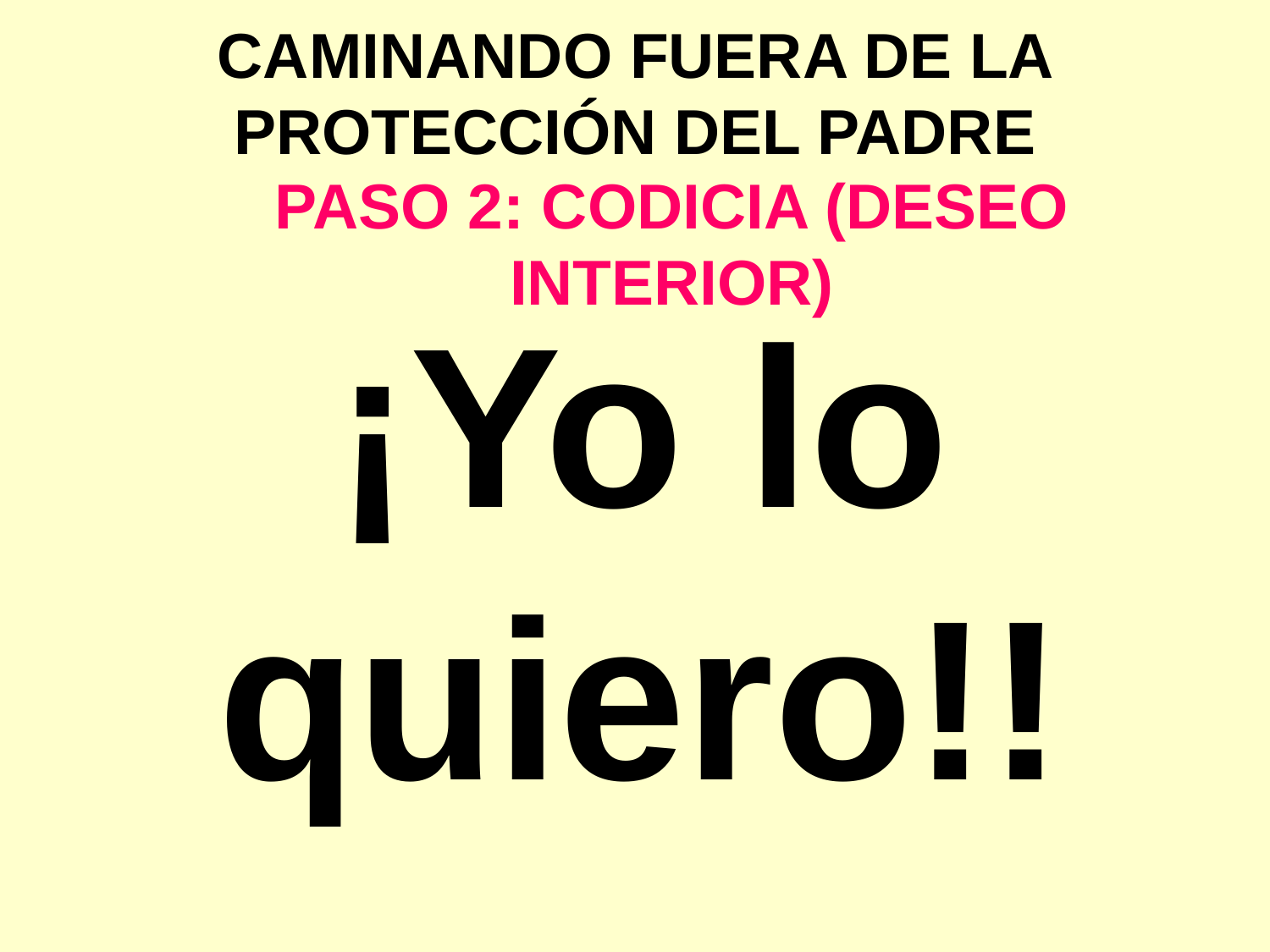

CAMINANDO FUERA DE LA PROTECCIÓN DEL PADRE

PASO 2: CODICIA (DESEO INTERIOR)
¡Yo lo quiero!!